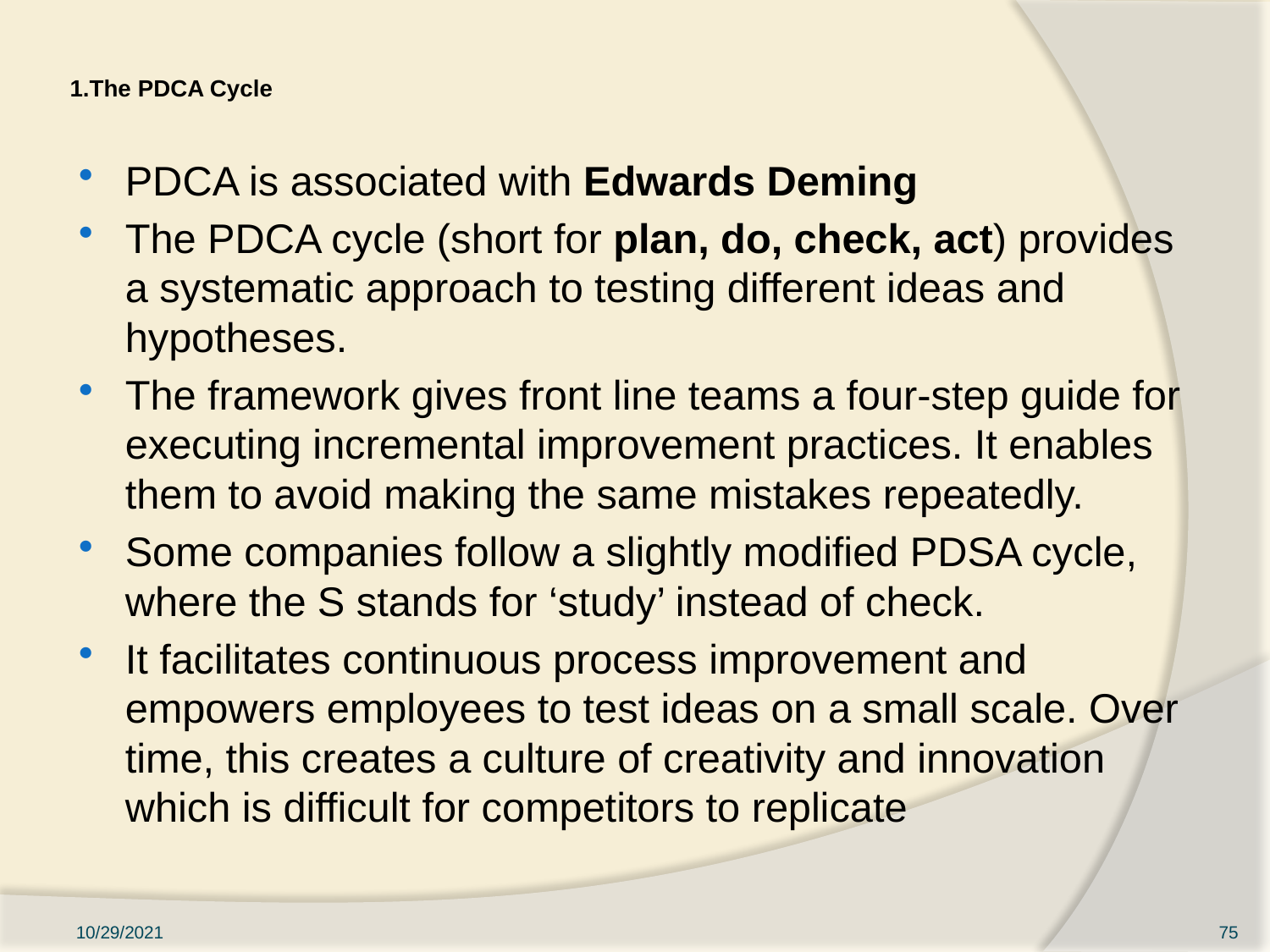

# 1.The PDCA Cycle
PDCA is associated with Edwards Deming
The PDCA cycle (short for plan, do, check, act) provides a systematic approach to testing different ideas and hypotheses.
The framework gives front line teams a four-step guide for executing incremental improvement practices. It enables them to avoid making the same mistakes repeatedly.
Some companies follow a slightly modified PDSA cycle, where the S stands for ‘study’ instead of check.
It facilitates continuous process improvement and empowers employees to test ideas on a small scale. Over time, this creates a culture of creativity and innovation which is difficult for competitors to replicate

10/29/2021
75